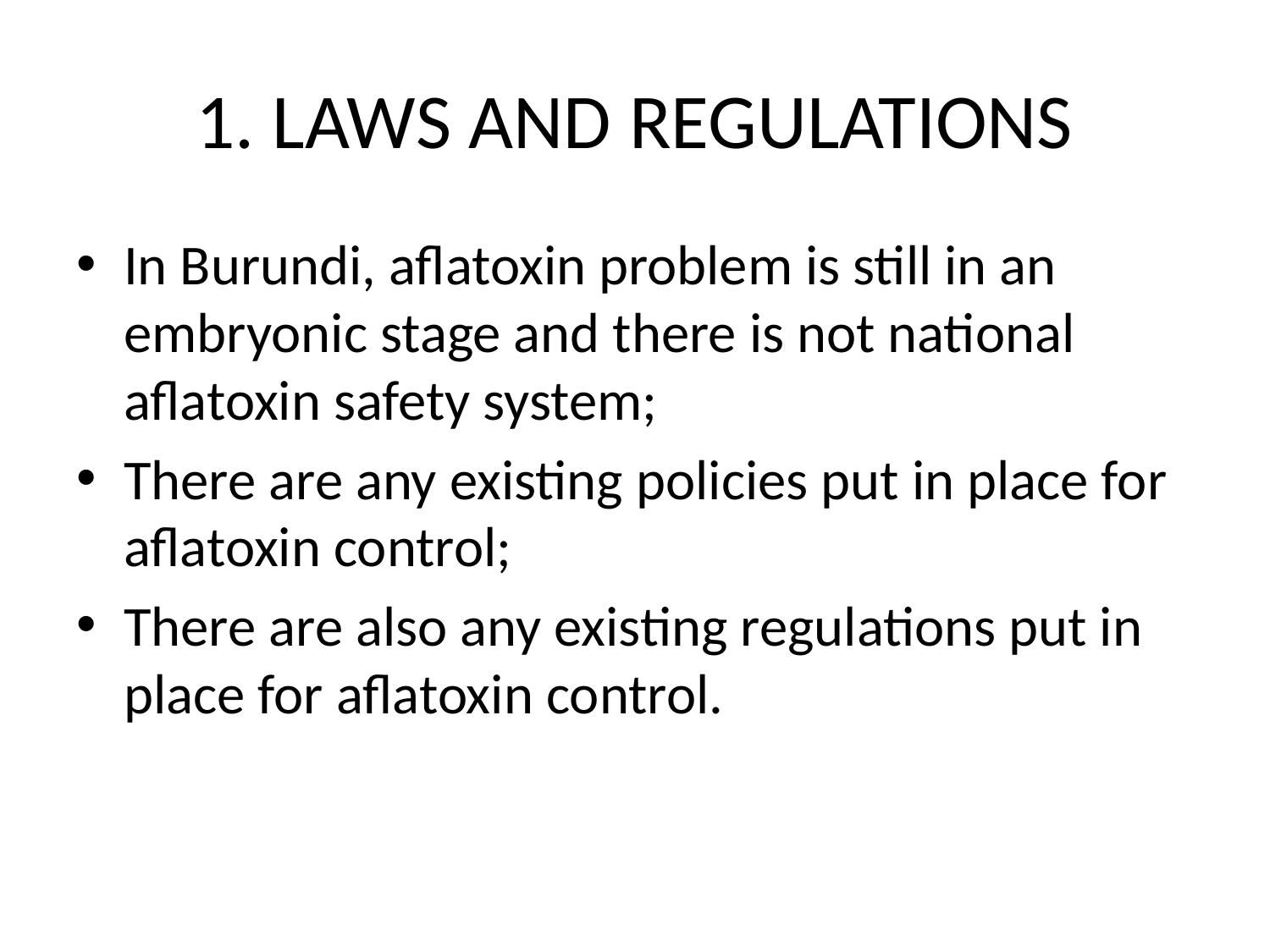

# 1. LAWS AND REGULATIONS
In Burundi, aflatoxin problem is still in an embryonic stage and there is not national aflatoxin safety system;
There are any existing policies put in place for aflatoxin control;
There are also any existing regulations put in place for aflatoxin control.